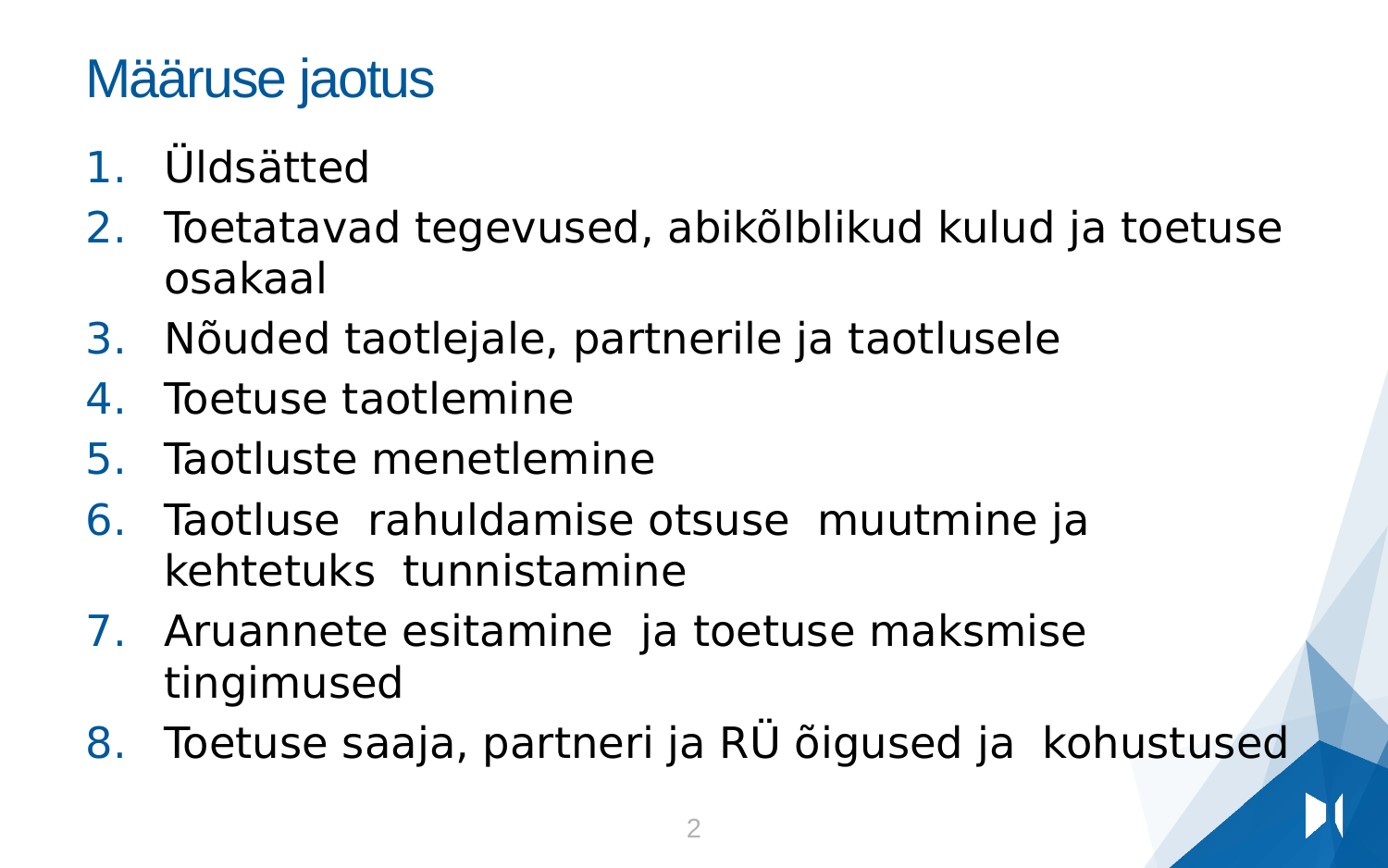

# Määruse jaotus
Üldsätted
Toetatavad tegevused, abikõlblikud kulud ja toetuse osakaal
Nõuded taotlejale, partnerile ja taotlusele
Toetuse taotlemine
Taotluste menetlemine
Taotluse  rahuldamise otsuse  muutmine ja kehtetuks  tunnistamine
Aruannete esitamine  ja toetuse maksmise tingimused
Toetuse saaja, partneri ja RÜ õigused ja  kohustused
2